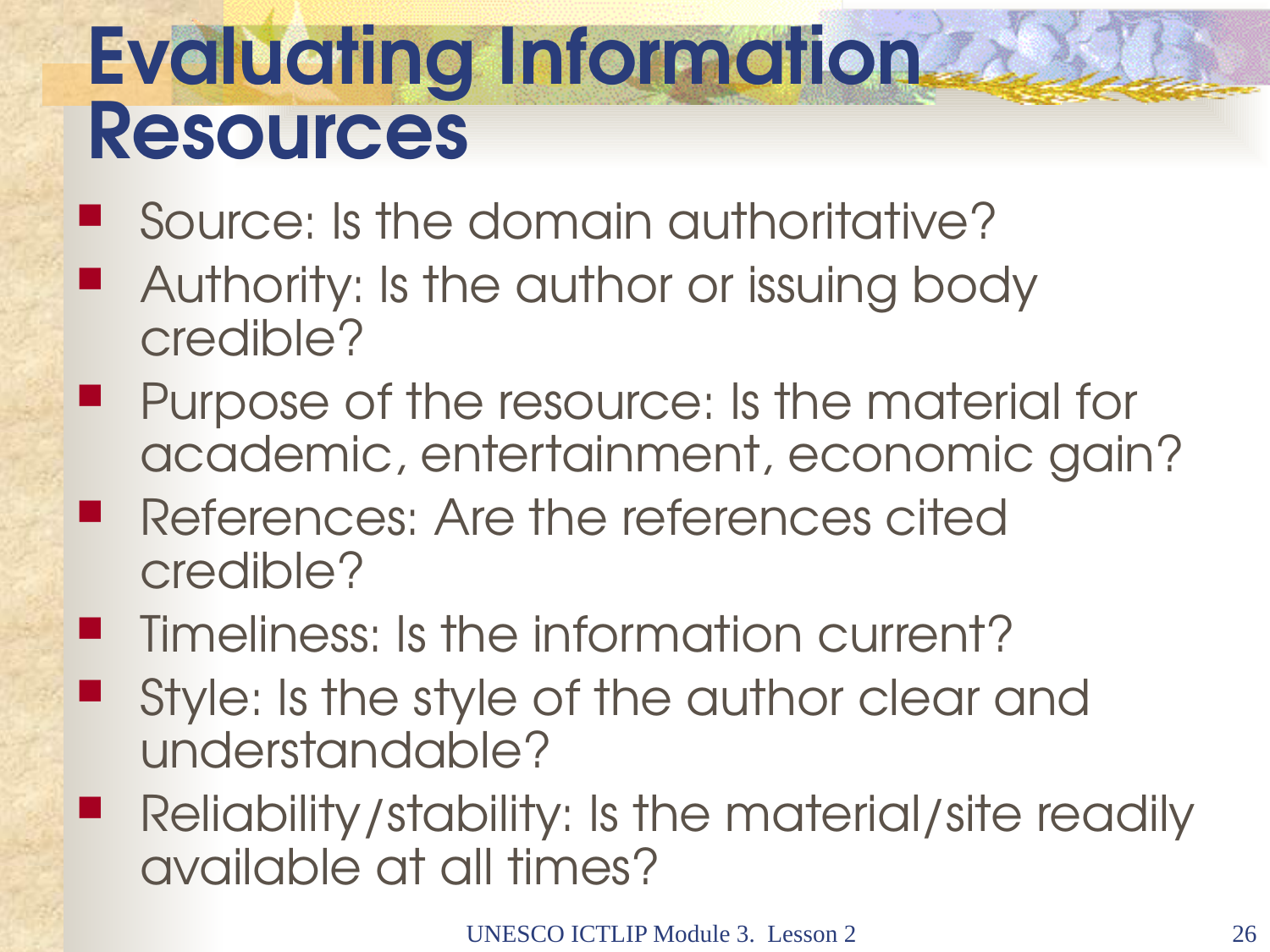

# Evaluating Information Resources
Source: Is the domain authoritative?
Authority: Is the author or issuing body credible?
Purpose of the resource: Is the material for academic, entertainment, economic gain?
References: Are the references cited credible?
Timeliness: Is the information current?
Style: Is the style of the author clear and understandable?
Reliability/stability: Is the material/site readily available at all times?

UNESCO ICTLIP Module 3.  Lesson 2
26